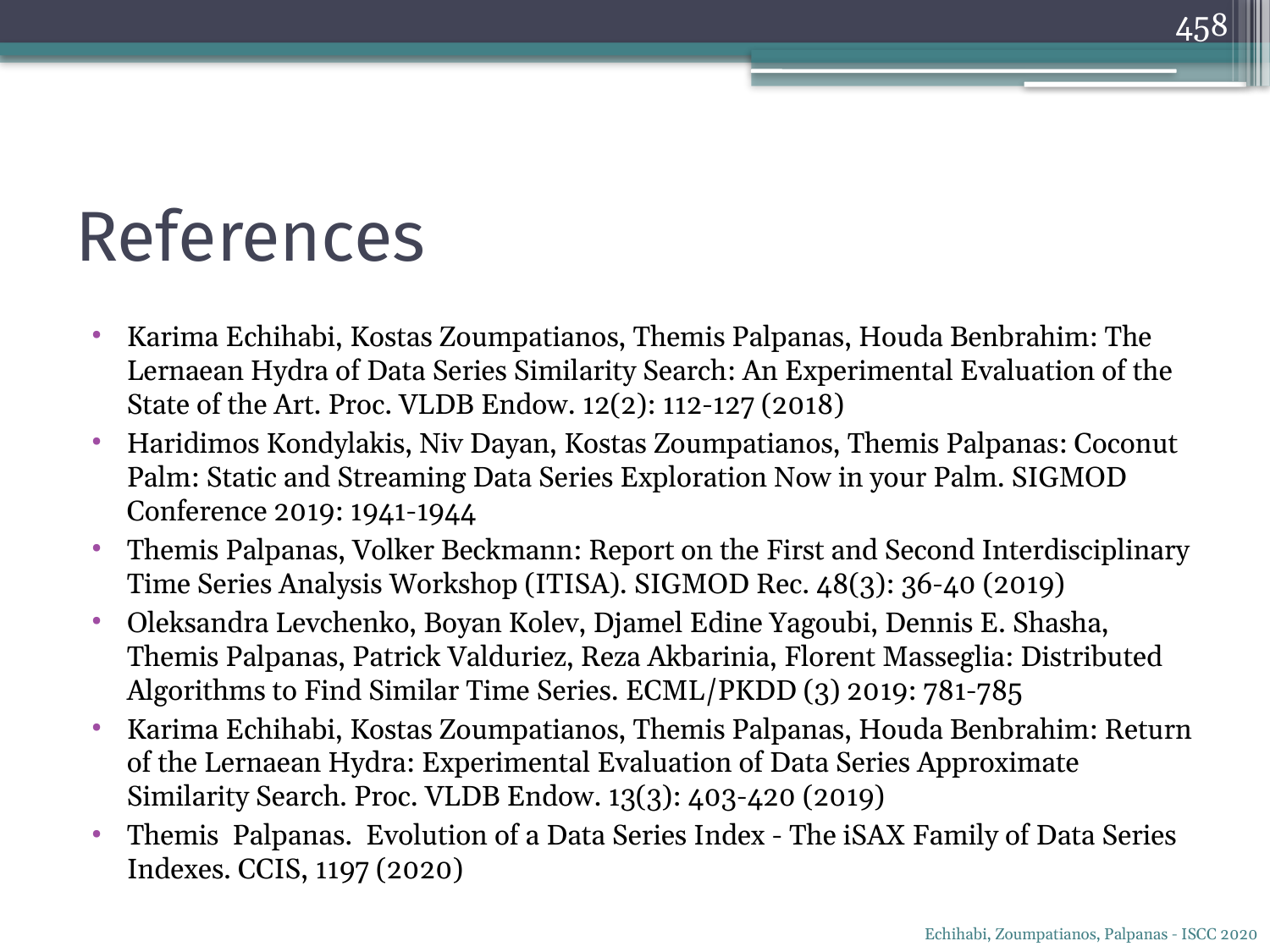

458
# References
Karima Echihabi, Kostas Zoumpatianos, Themis Palpanas, Houda Benbrahim: The Lernaean Hydra of Data Series Similarity Search: An Experimental Evaluation of the State of the Art. Proc. VLDB Endow. 12(2): 112-127 (2018)
Haridimos Kondylakis, Niv Dayan, Kostas Zoumpatianos, Themis Palpanas: Coconut Palm: Static and Streaming Data Series Exploration Now in your Palm. SIGMOD Conference 2019: 1941-1944
Themis Palpanas, Volker Beckmann: Report on the First and Second Interdisciplinary Time Series Analysis Workshop (ITISA). SIGMOD Rec. 48(3): 36-40 (2019)
Oleksandra Levchenko, Boyan Kolev, Djamel Edine Yagoubi, Dennis E. Shasha, Themis Palpanas, Patrick Valduriez, Reza Akbarinia, Florent Masseglia: Distributed Algorithms to Find Similar Time Series. ECML/PKDD (3) 2019: 781-785
Karima Echihabi, Kostas Zoumpatianos, Themis Palpanas, Houda Benbrahim: Return of the Lernaean Hydra: Experimental Evaluation of Data Series Approximate Similarity Search. Proc. VLDB Endow. 13(3): 403-420 (2019)
Themis  Palpanas.  Evolution of a Data Series Index - The iSAX Family of Data Series Indexes. CCIS, 1197 (2020)

Echihabi, Zoumpatianos, Palpanas - ISCC 2020